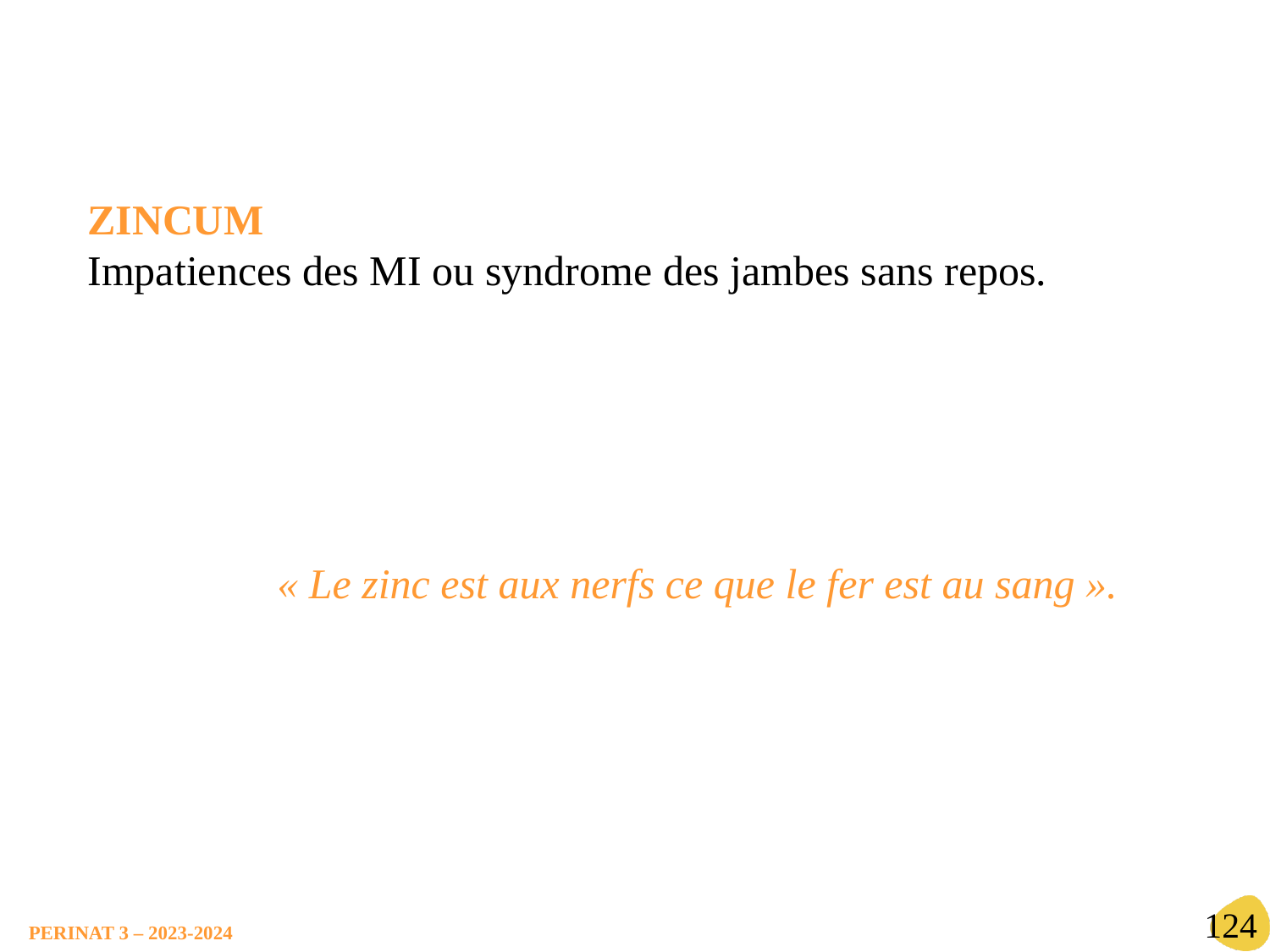

ZINCUM
Impatiences des MI ou syndrome des jambes sans repos.
« Le zinc est aux nerfs ce que le fer est au sang ».